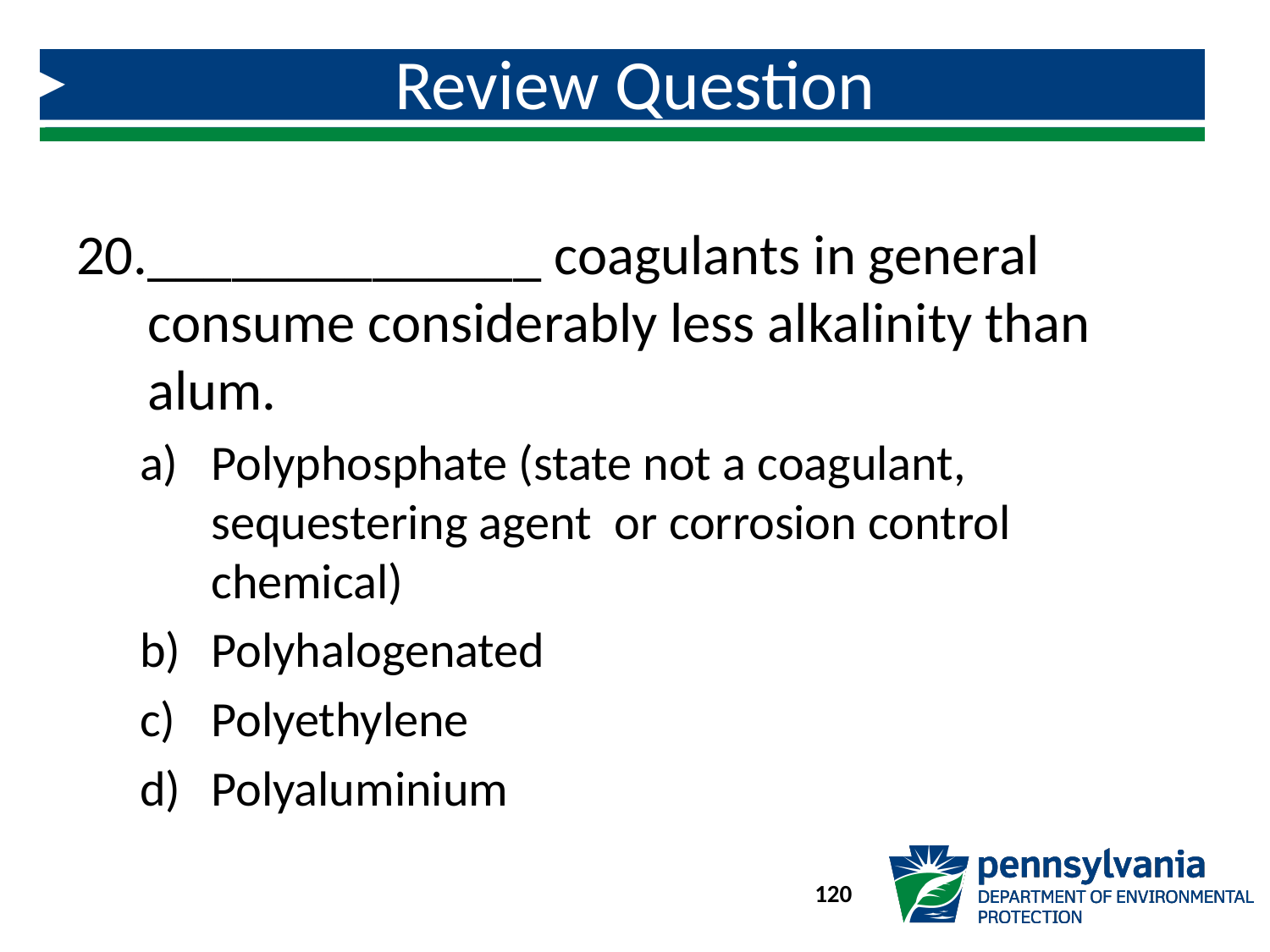

# Review Question
______________ coagulants in general consume considerably less alkalinity than alum.
Polyphosphate (state not a coagulant, sequestering agent  or corrosion control chemical)
Polyhalogenated
Polyethylene
Polyaluminium

120